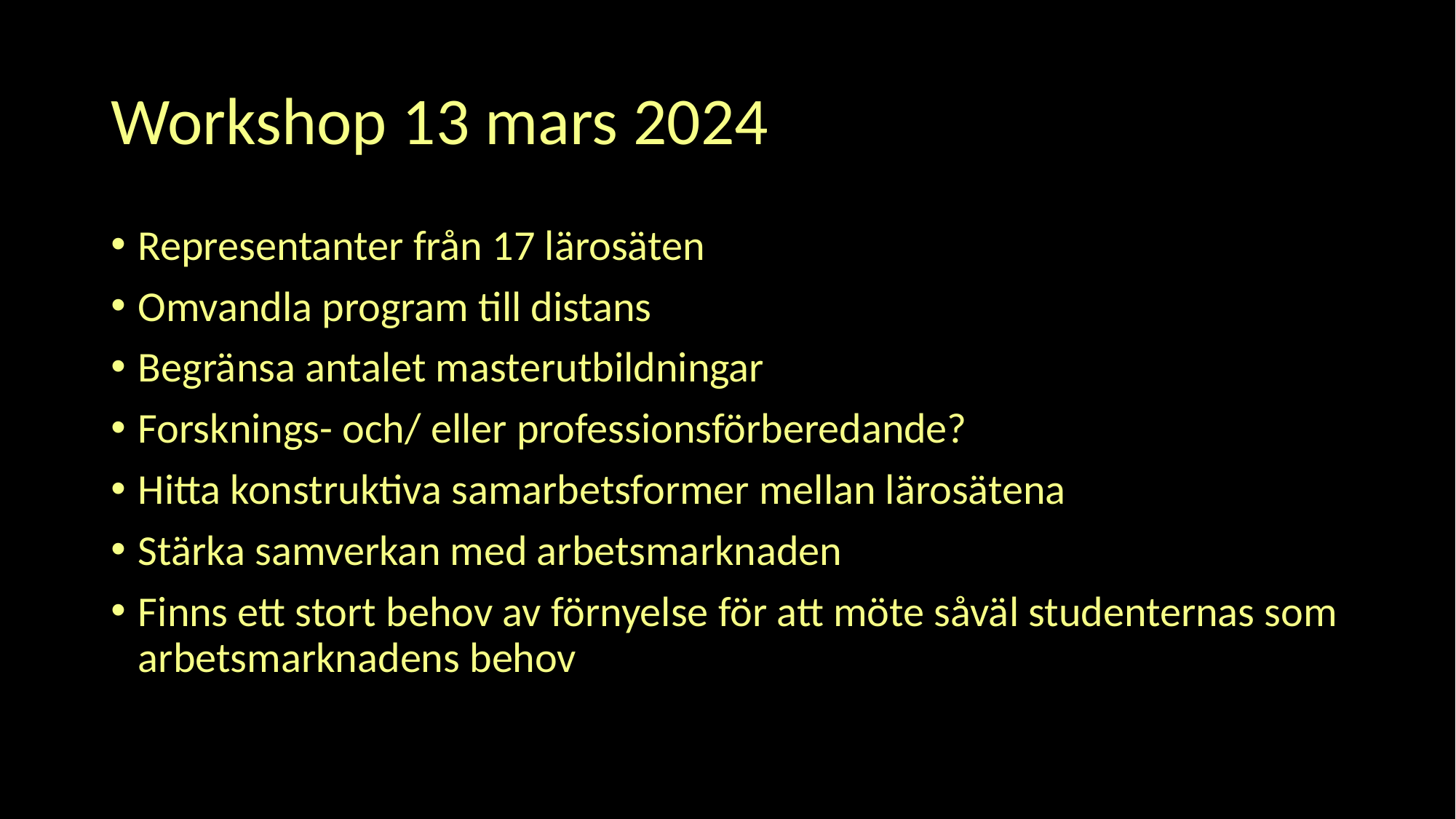

# Workshop 13 mars 2024
Representanter från 17 lärosäten
Omvandla program till distans
Begränsa antalet masterutbildningar
Forsknings- och/ eller professionsförberedande?
Hitta konstruktiva samarbetsformer mellan lärosätena
Stärka samverkan med arbetsmarknaden
Finns ett stort behov av förnyelse för att möte såväl studenternas som arbetsmarknadens behov